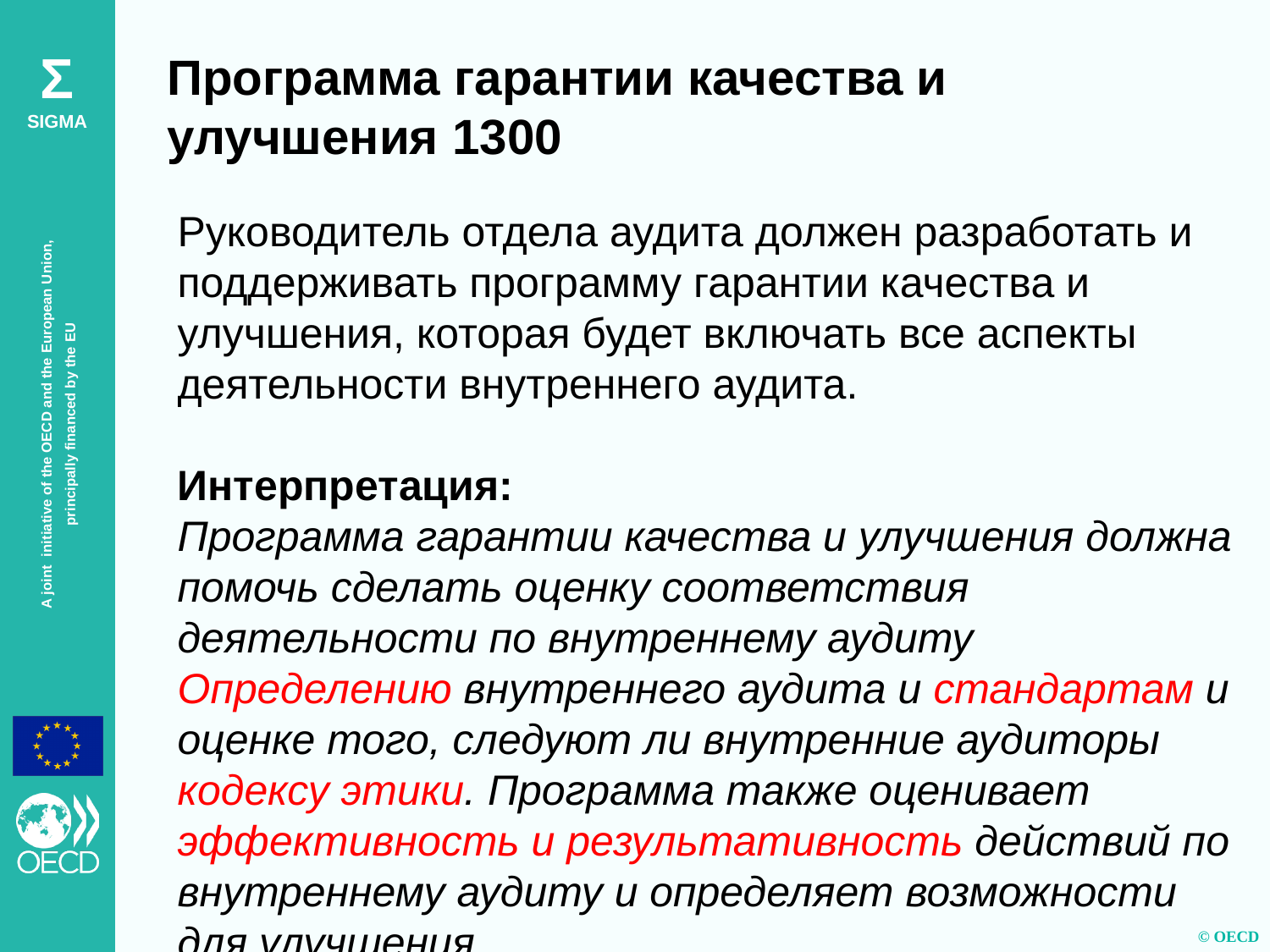

Программа гарантии качества и улучшения 1300
Руководитель отдела аудита должен разработать и поддерживать программу гарантии качества и улучшения, которая будет включать все аспекты деятельности внутреннего аудита.

Интерпретация:
Программа гарантии качества и улучшения должна помочь сделать оценку соответствия деятельности по внутреннему аудиту Определению внутреннего аудита и стандартам и оценке того, следуют ли внутренние аудиторы  кодексу этики. Программа также оценивает эффективность и результативность действий по внутреннему аудиту и определяет возможности для улучшения.